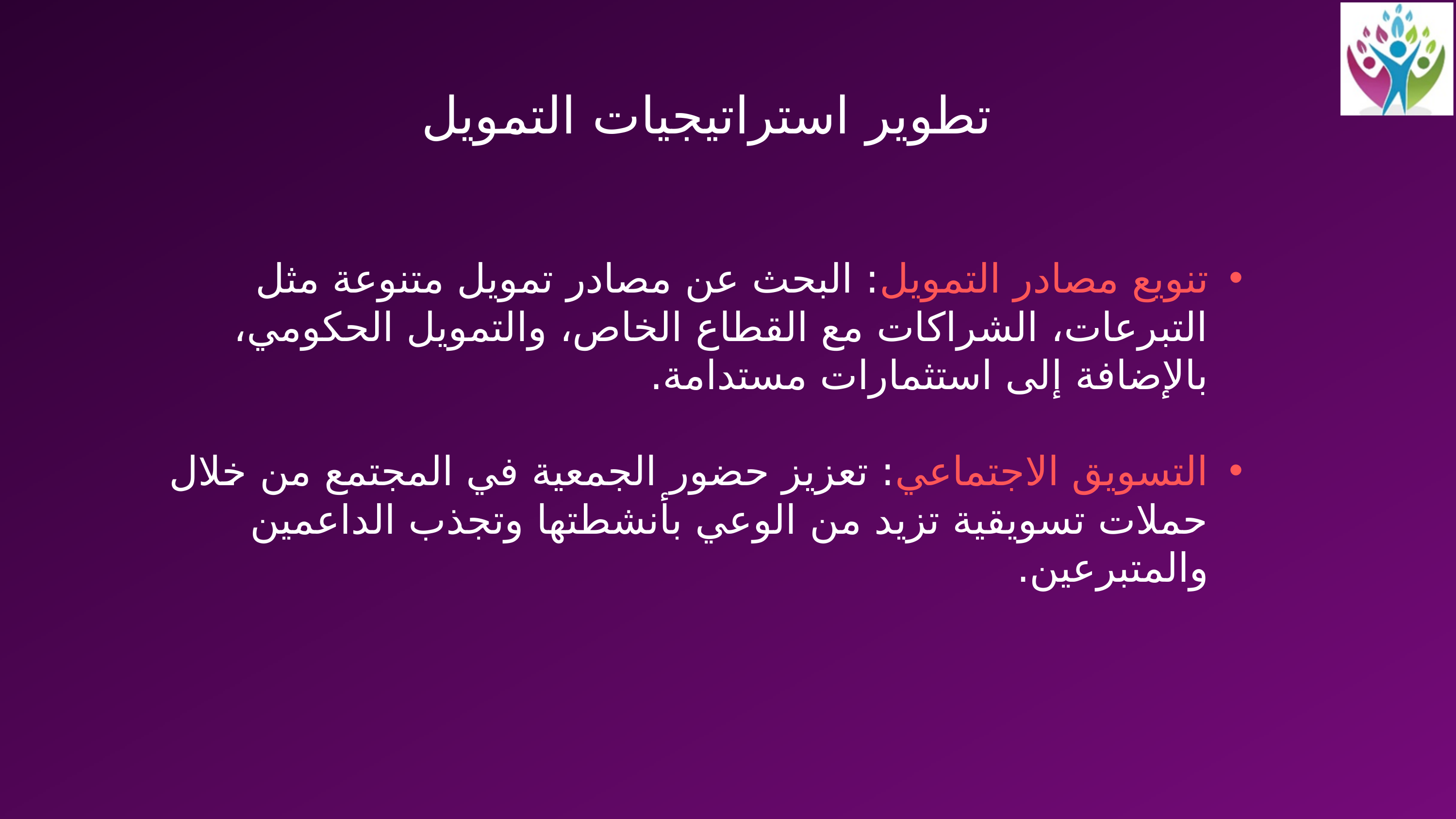

تطوير استراتيجيات التمويل

تنويع مصادر التمويل: البحث عن مصادر تمويل متنوعة مثل التبرعات، الشراكات مع القطاع الخاص، والتمويل الحكومي، بالإضافة إلى استثمارات مستدامة.

التسويق الاجتماعي: تعزيز حضور الجمعية في المجتمع من خلال حملات تسويقية تزيد من الوعي بأنشطتها وتجذب الداعمين والمتبرعين.